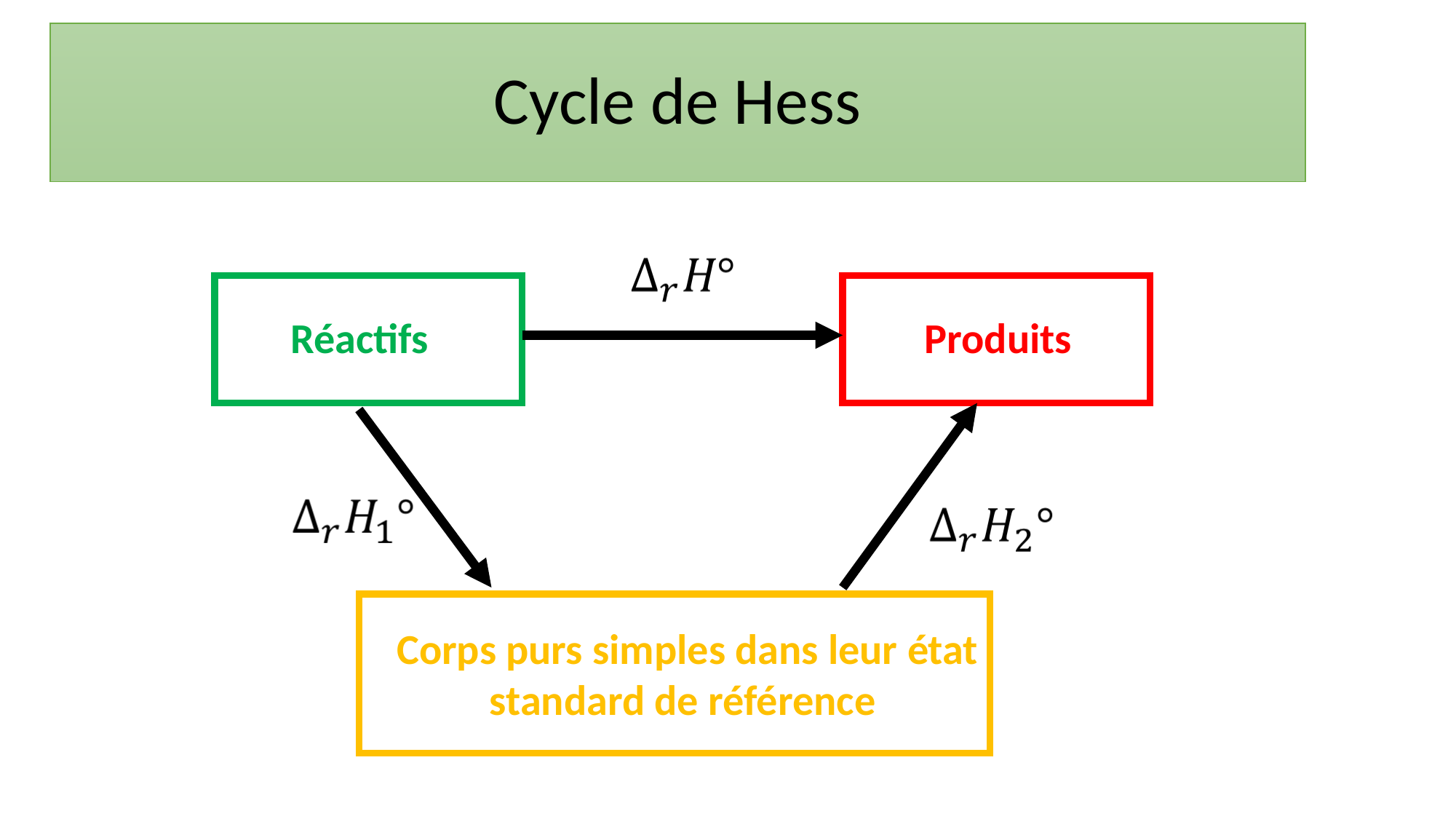

# Cycle de Hess

Réactifs
Produits

Corps purs simples dans leur état standard de référence